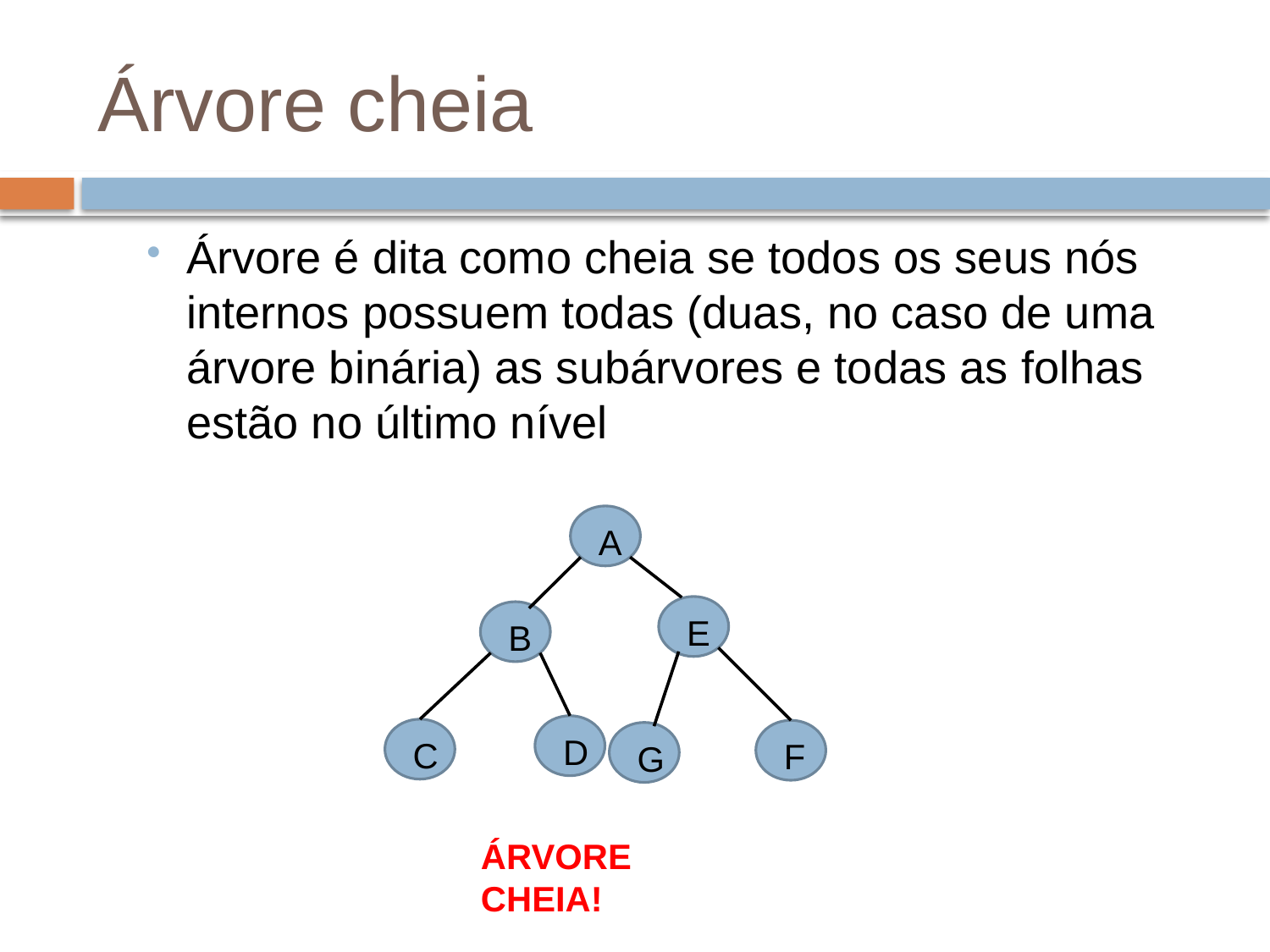

# Árvore cheia
Árvore é dita como cheia se todos os seus nós internos possuem todas (duas, no caso de uma árvore binária) as subárvores e todas as folhas estão no último nível

A

E
B

D
C
F
G
ÁRVORE CHEIA!